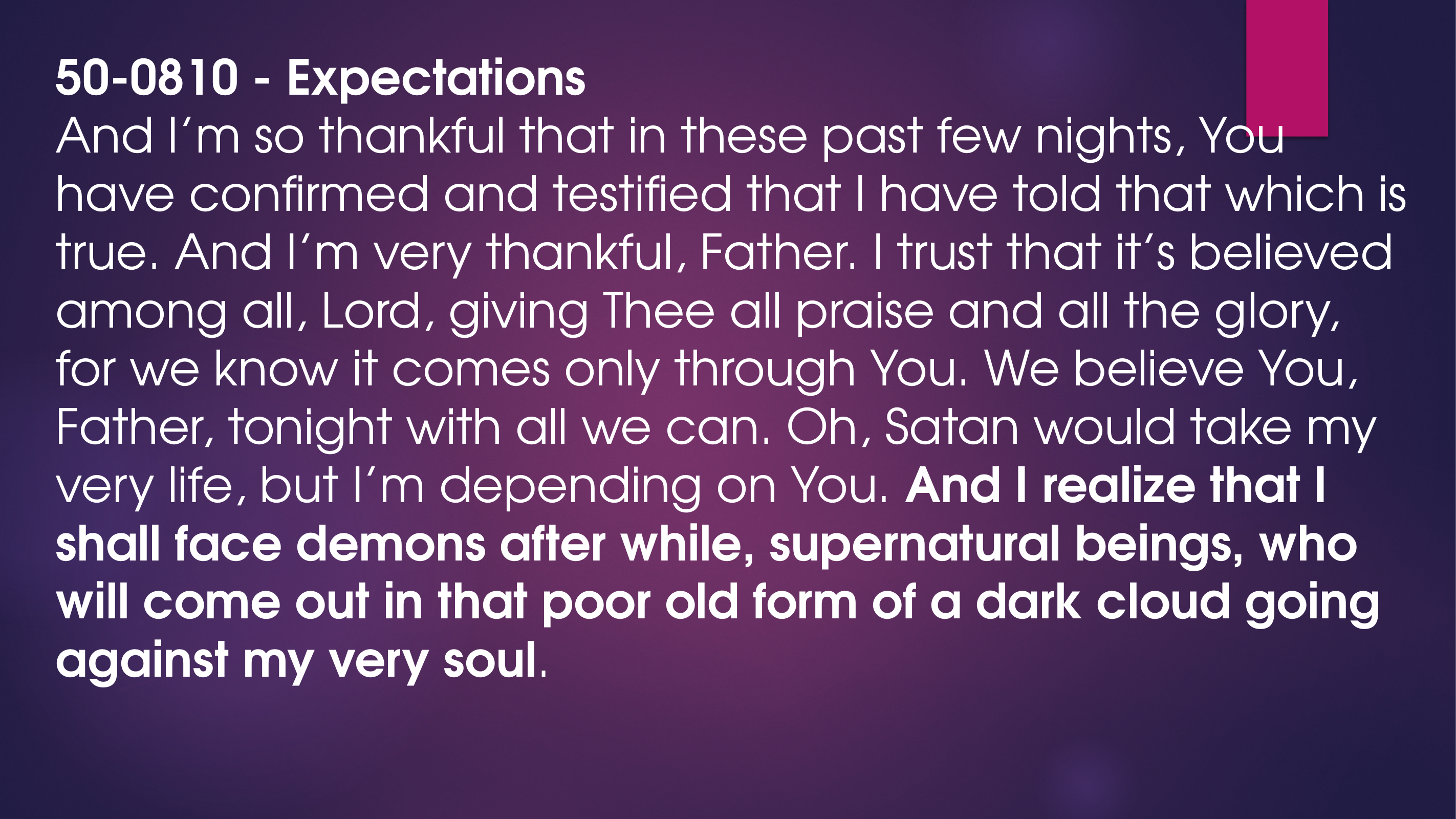

50-0810 - Expectations
And I’m so thankful that in these past few nights, You have confirmed and testified that I have told that which is true. And I’m very thankful, Father. I trust that it’s believed among all, Lord, giving Thee all praise and all the glory, for we know it comes only through You. We believe You, Father, tonight with all we can. Oh, Satan would take my very life, but I’m depending on You. And I realize that I shall face demons after while, supernatural beings, who will come out in that poor old form of a dark cloud going against my very soul.